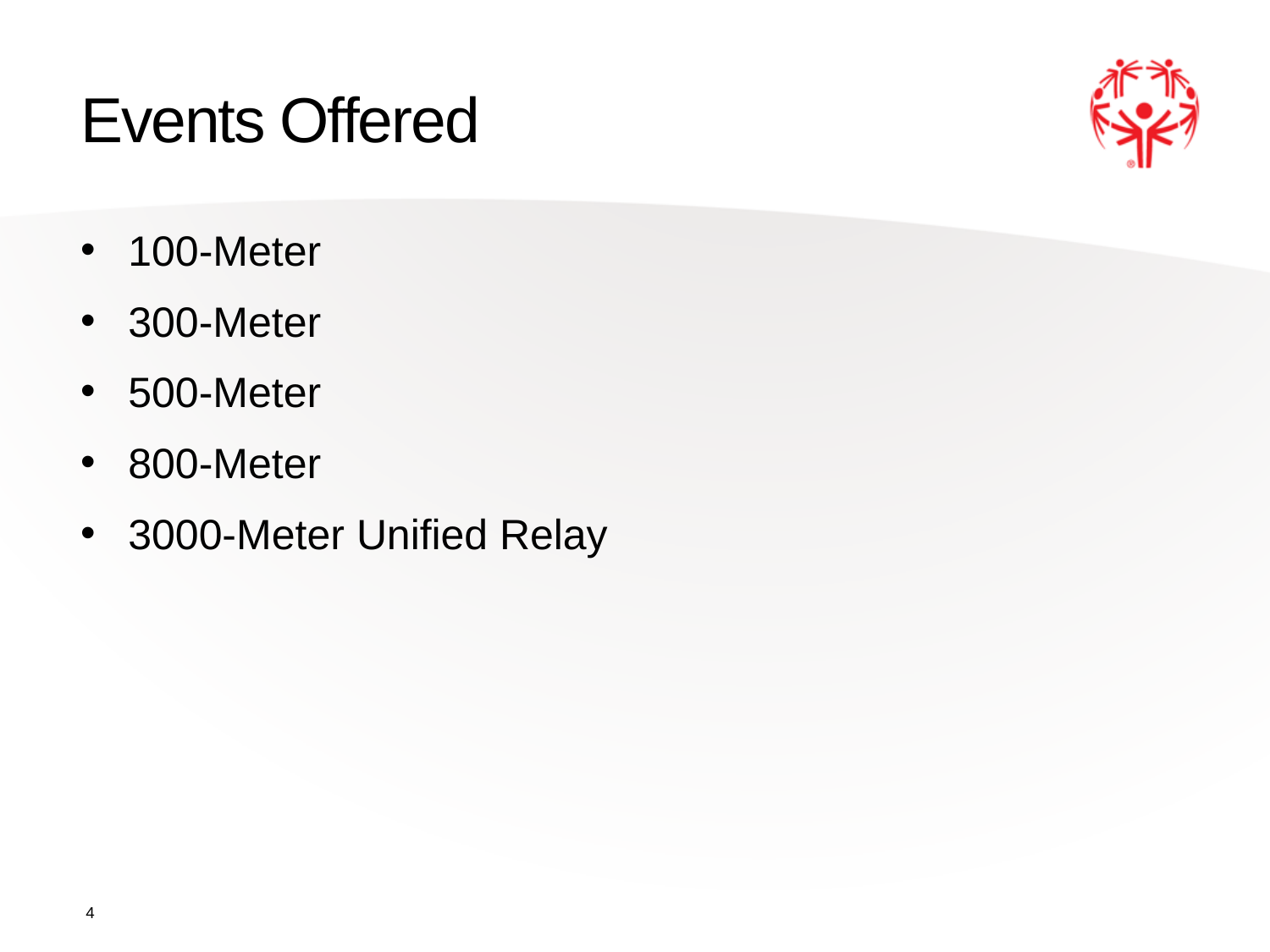

# Events Offered
100-Meter
300-Meter
500-Meter
800-Meter
3000-Meter Unified Relay

4